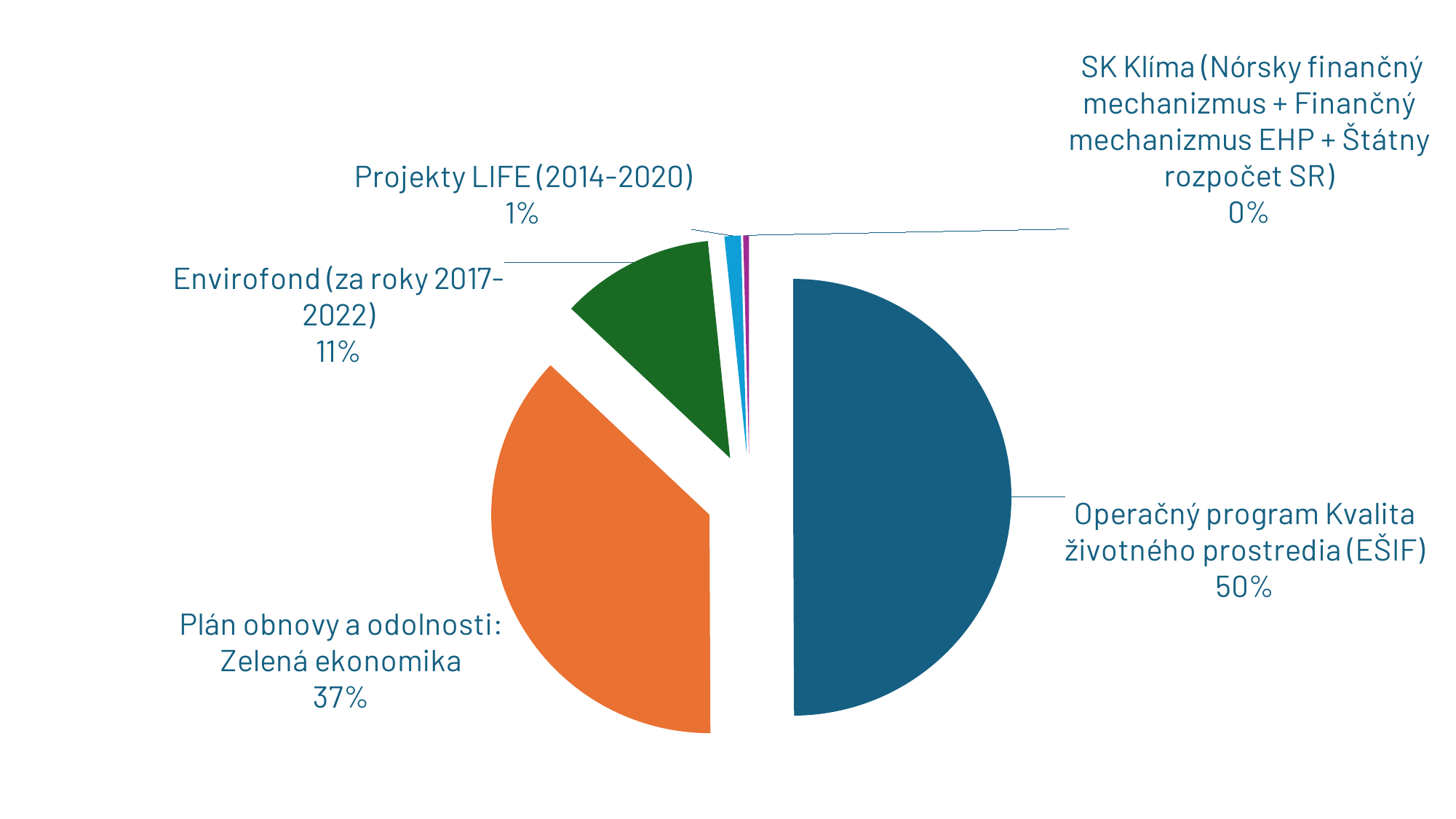

### Chart

| Category | Celková alokácia  |
|---|---|
| Operačný program Kvalita životného prostredia (EŠIF) | 2832531290.0 |
| Plán obnovy a odolnosti: Zelená ekonomika | 2103000000.0 |
| Envirofond (za roky 2017-2022) | 644259388.0 |
| Projekty LIFE (2014-2020) | 68643826.83 |
|  SK Klíma (Nórsky finančný mechanizmus + Finančný mechanizmus EHP + Štátny rozpočet SR) | 23960000.0 |